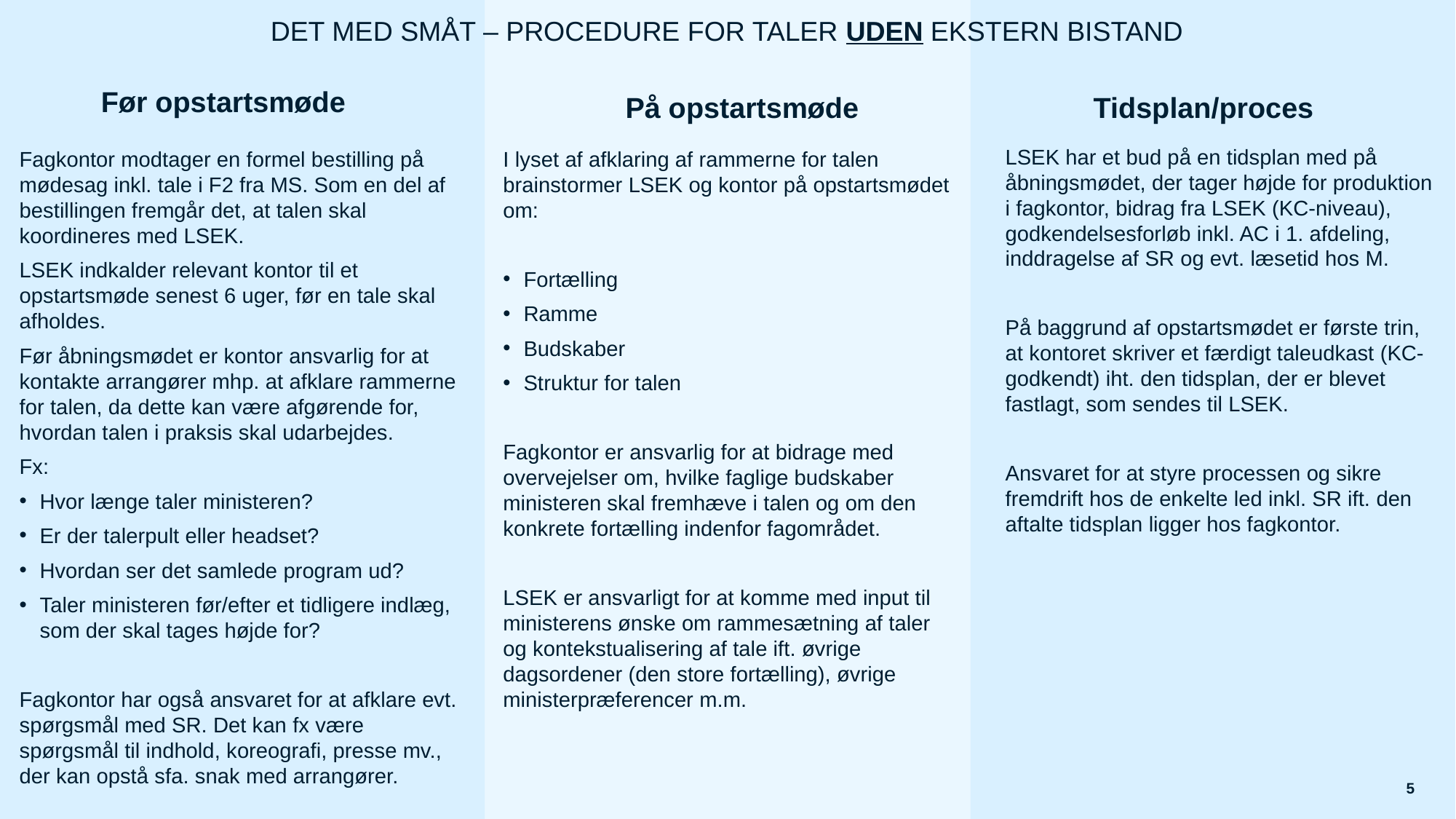

DET MED SMÅT – PROCEDURE FOR TALER UDEN EKSTERN BISTAND
Før opstartsmøde
På opstartsmøde
Tidsplan/proces
LSEK har et bud på en tidsplan med på åbningsmødet, der tager højde for produktion i fagkontor, bidrag fra LSEK (KC-niveau), godkendelsesforløb inkl. AC i 1. afdeling, inddragelse af SR og evt. læsetid hos M.

På baggrund af opstartsmødet er første trin, at kontoret skriver et færdigt taleudkast (KC-godkendt) iht. den tidsplan, der er blevet fastlagt, som sendes til LSEK.

Ansvaret for at styre processen og sikre fremdrift hos de enkelte led inkl. SR ift. den aftalte tidsplan ligger hos fagkontor.

Fagkontor modtager en formel bestilling på mødesag inkl. tale i F2 fra MS. Som en del af bestillingen fremgår det, at talen skal koordineres med LSEK.
LSEK indkalder relevant kontor til et opstartsmøde senest 6 uger, før en tale skal afholdes.
Før åbningsmødet er kontor ansvarlig for at kontakte arrangører mhp. at afklare rammerne for talen, da dette kan være afgørende for, hvordan talen i praksis skal udarbejdes.
Fx:
Hvor længe taler ministeren?
Er der talerpult eller headset?
Hvordan ser det samlede program ud?
Taler ministeren før/efter et tidligere indlæg, som der skal tages højde for?

Fagkontor har også ansvaret for at afklare evt. spørgsmål med SR. Det kan fx være spørgsmål til indhold, koreografi, presse mv., der kan opstå sfa. snak med arrangører.

I lyset af afklaring af rammerne for talen brainstormer LSEK og kontor på opstartsmødet om:

Fortælling
Ramme
Budskaber
Struktur for talen

Fagkontor er ansvarlig for at bidrage med overvejelser om, hvilke faglige budskaber ministeren skal fremhæve i talen og om den konkrete fortælling indenfor fagområdet.

LSEK er ansvarligt for at komme med input til ministerens ønske om rammesætning af taler og kontekstualisering af tale ift. øvrige dagsordener (den store fortælling), øvrige ministerpræferencer m.m.

5